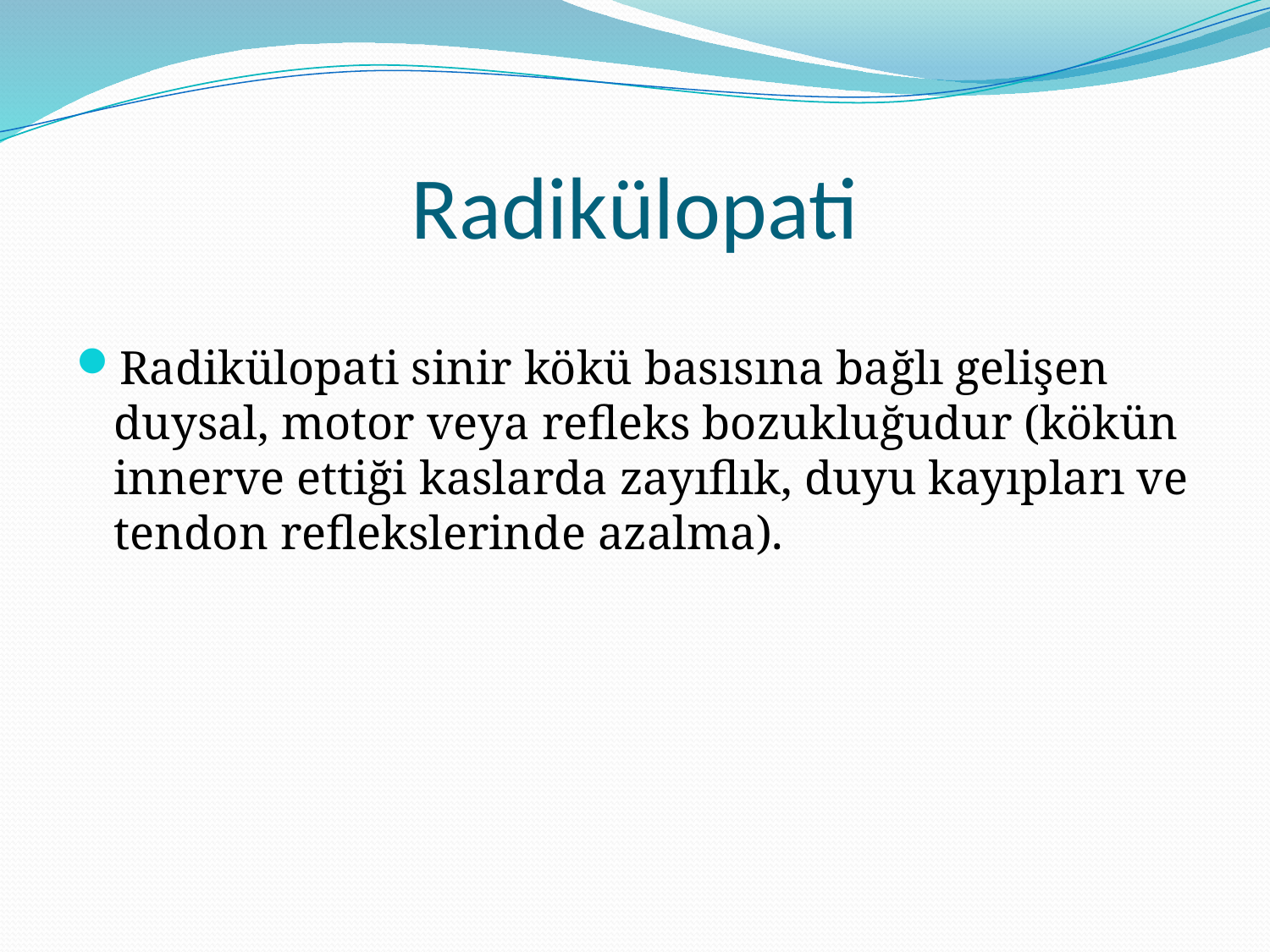

# Radikülopati

Radikülopati sinir kökü basısına bağlı gelişen duysal, motor veya refleks bozukluğudur (kökün innerve ettiği kaslarda zayıflık, duyu kayıpları ve tendon reflekslerinde azalma).